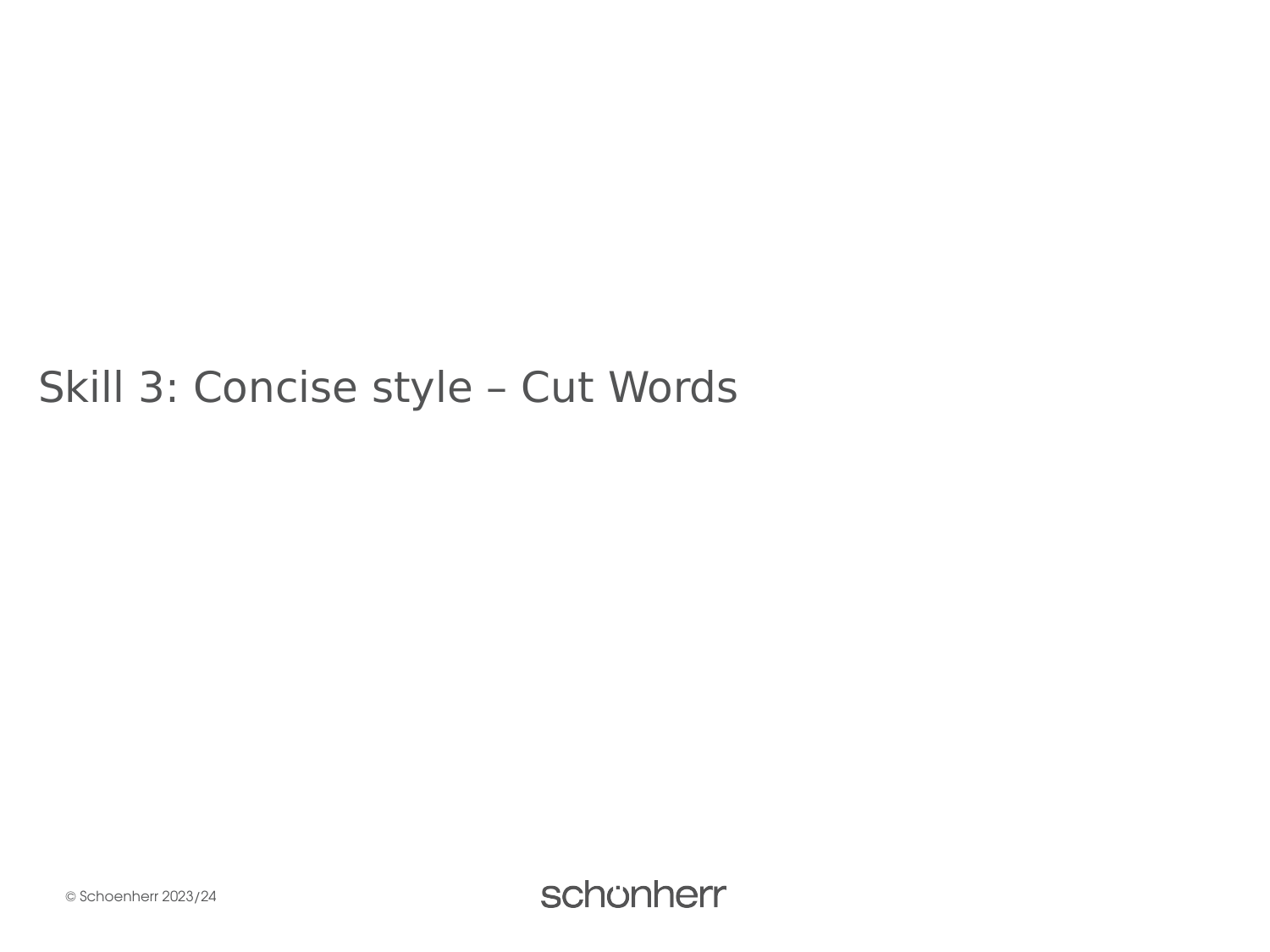

# Skill 3: Concise style – Cut Words